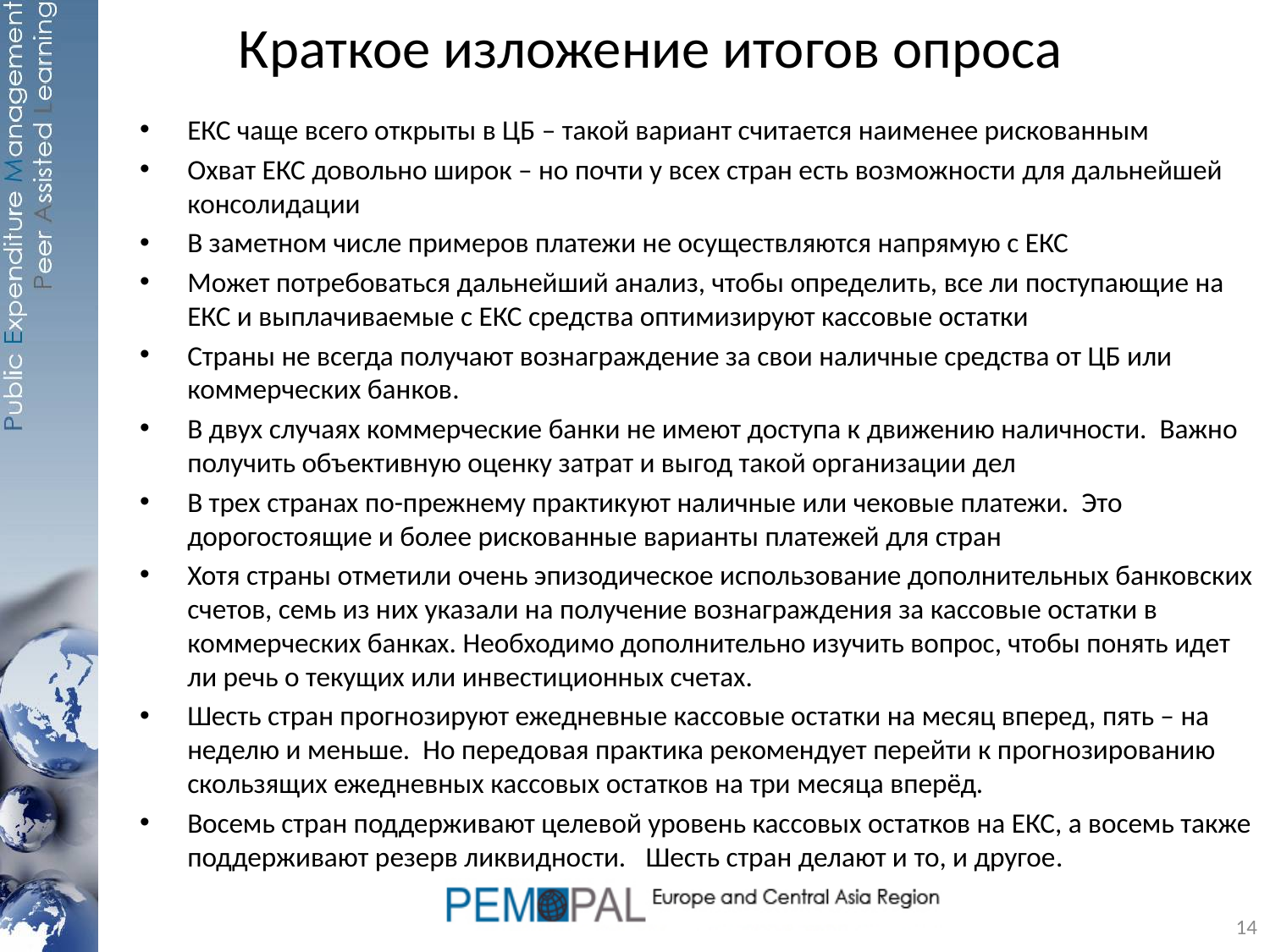

# Краткое изложение итогов опроса
ЕКС чаще всего открыты в ЦБ – такой вариант считается наименее рискованным
Охват ЕКС довольно широк – но почти у всех стран есть возможности для дальнейшей консолидации
В заметном числе примеров платежи не осуществляются напрямую с ЕКС
Может потребоваться дальнейший анализ, чтобы определить, все ли поступающие на ЕКС и выплачиваемые с ЕКС средства оптимизируют кассовые остатки
Страны не всегда получают вознаграждение за свои наличные средства от ЦБ или коммерческих банков.
В двух случаях коммерческие банки не имеют доступа к движению наличности.  Важно получить объективную оценку затрат и выгод такой организации дел
В трех странах по-прежнему практикуют наличные или чековые платежи.  Это дорогостоящие и более рискованные варианты платежей для стран
Хотя страны отметили очень эпизодическое использование дополнительных банковских счетов, семь из них указали на получение вознаграждения за кассовые остатки в коммерческих банках. Необходимо дополнительно изучить вопрос, чтобы понять идет ли речь о текущих или инвестиционных счетах.
Шесть стран прогнозируют ежедневные кассовые остатки на месяц вперед, пять – на неделю и меньше.  Но передовая практика рекомендует перейти к прогнозированию скользящих ежедневных кассовых остатков на три месяца вперёд.
Восемь стран поддерживают целевой уровень кассовых остатков на ЕКС, а восемь также поддерживают резерв ликвидности.   Шесть стран делают и то, и другое.
14